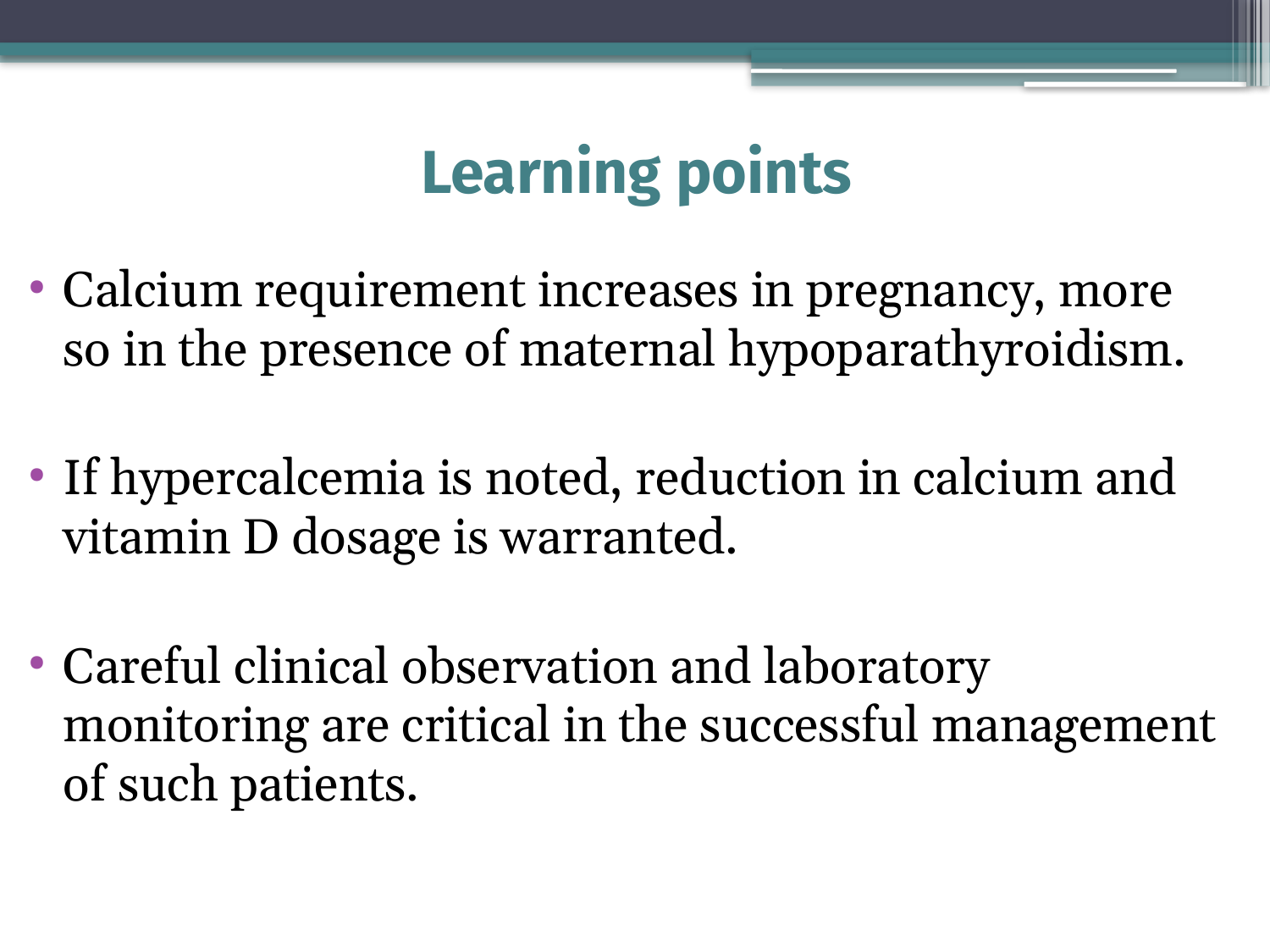

# Learning points
Calcium requirement increases in pregnancy, more so in the presence of maternal hypoparathyroidism.

If hypercalcemia is noted, reduction in calcium and vitamin D dosage is warranted.

Careful clinical observation and laboratory monitoring are critical in the successful management of such patients.